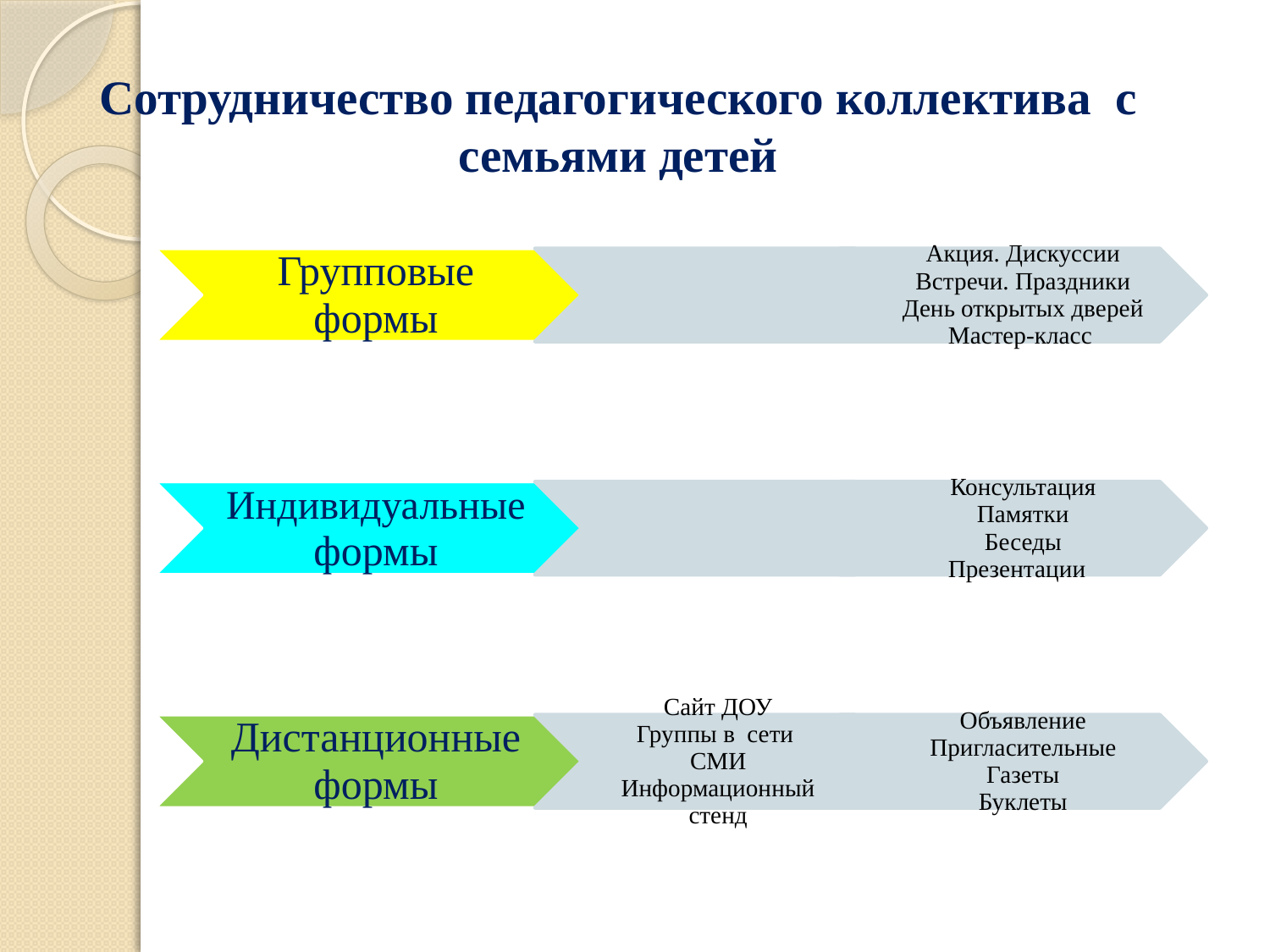

# Сотрудничество педагогического коллектива  с семьями детей
Групповые формы
Акция. Дискуссии
Встречи. Праздники
День открытых дверей
Мастер-класс
Индивидуальные формы
Консультация
Памятки
Беседы
Презентации
Дистанционные формы
Сайт ДОУ
Группы в  сети
СМИ
Информационный стенд
Объявление
Пригласительные
Газеты
Буклеты